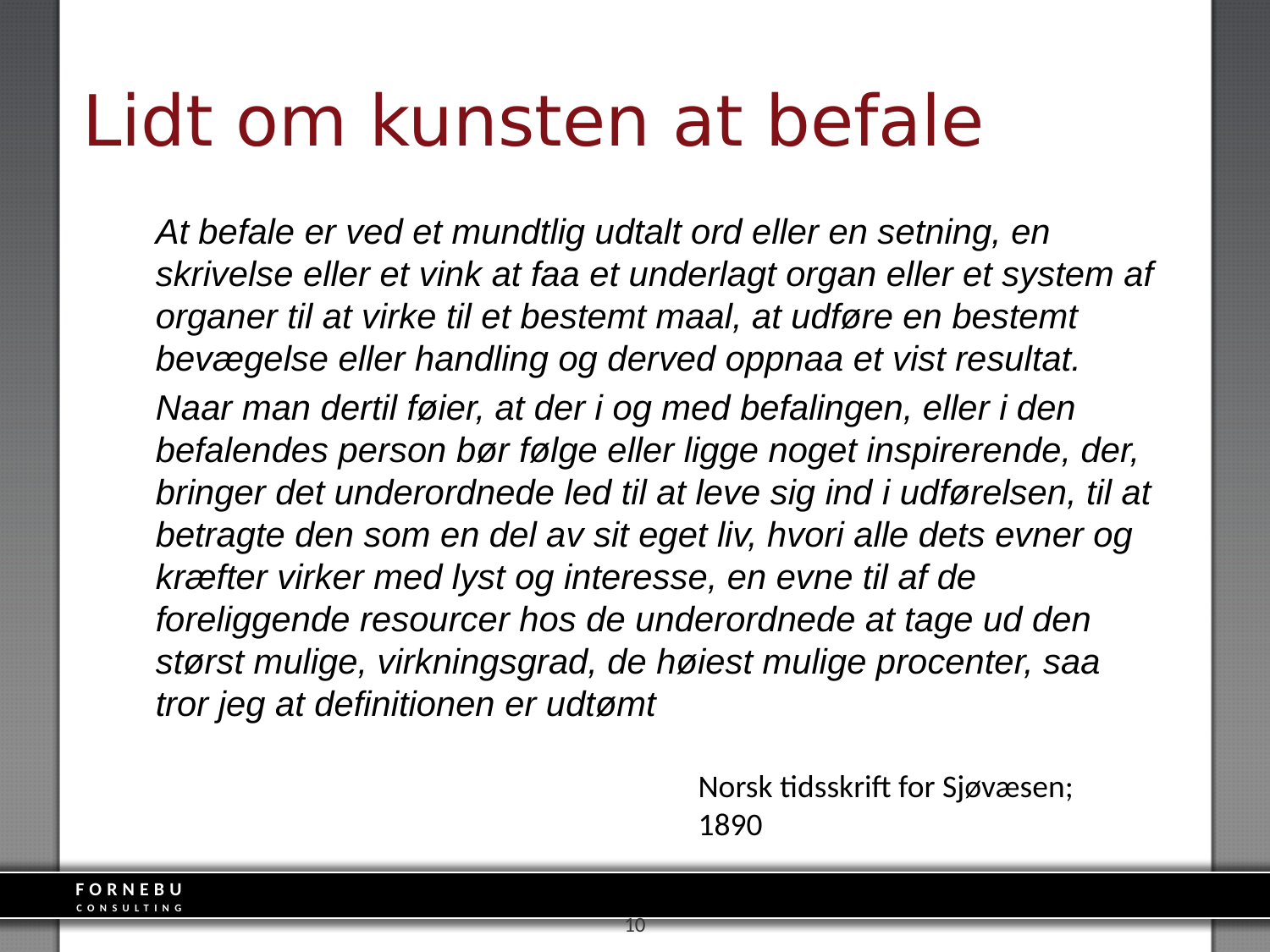

# Lidt om kunsten at befale
	At befale er ved et mundtlig udtalt ord eller en setning, en skrivelse eller et vink at faa et underlagt organ eller et system af organer til at virke til et bestemt maal, at udføre en bestemt bevægelse eller handling og derved oppnaa et vist resultat.
	Naar man dertil føier, at der i og med befalingen, eller i den befalendes person bør følge eller ligge noget inspirerende, der, bringer det underordnede led til at leve sig ind i udførelsen, til at betragte den som en del av sit eget liv, hvori alle dets evner og kræfter virker med lyst og interesse, en evne til af de foreliggende resourcer hos de underordnede at tage ud den størst mulige, virkningsgrad, de høiest mulige procenter, saa tror jeg at definitionen er udtømt
Norsk tidsskrift for Sjøvæsen; 1890
10